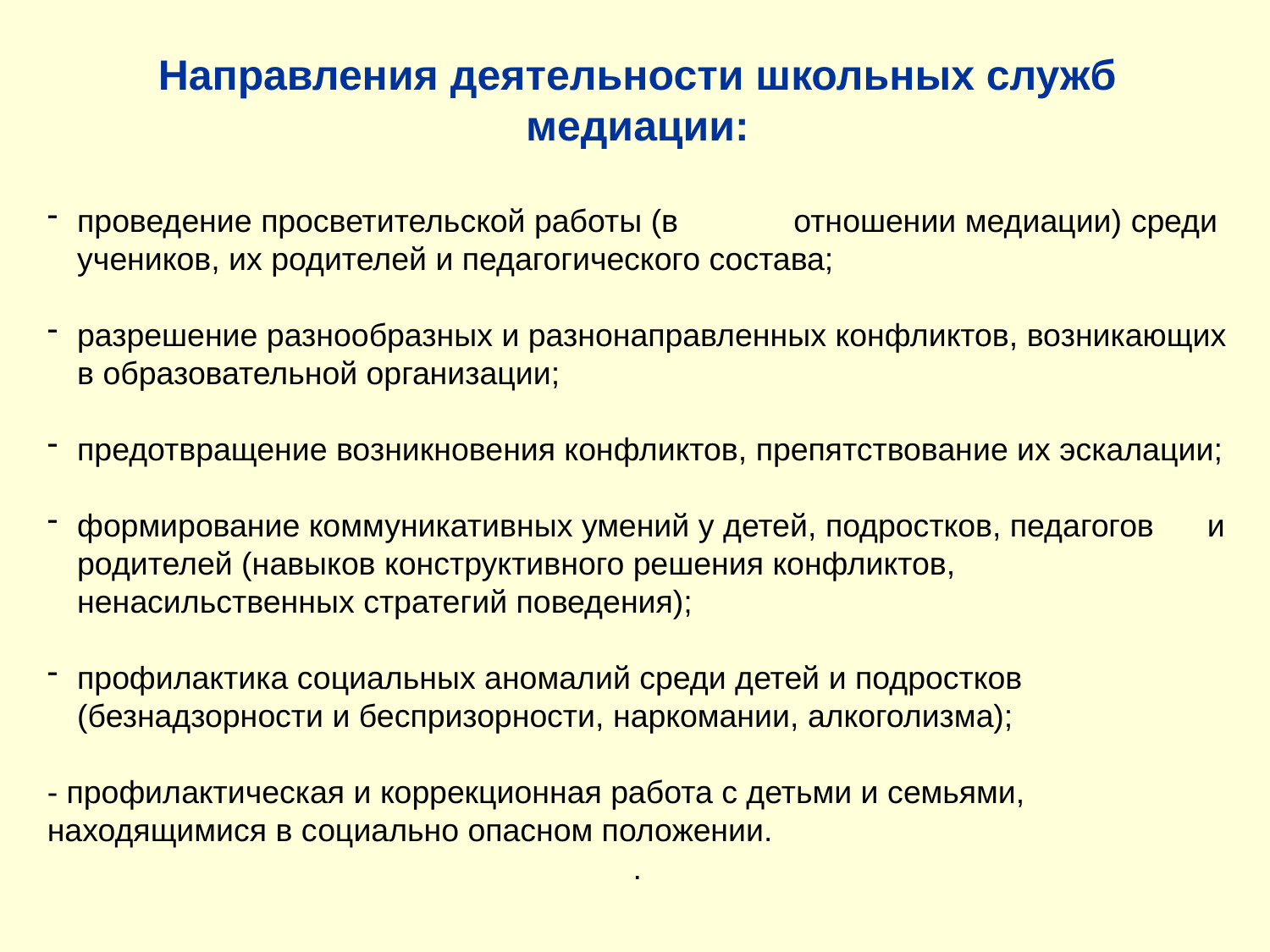

Направления деятельности школьных служб медиации:

проведение просветительской работы (в             отношении медиации) среди учеников, их родителей и педагогического состава;

разрешение разнообразных и разнонаправленных конфликтов, возникающих в образовательной организации;

предотвращение возникновения конфликтов, препятствование их эскалации;

формирование коммуникативных умений у детей, подростков, педагогов      и родителей (навыков конструктивного решения конфликтов, ненасильственных стратегий поведения);

профилактика социальных аномалий среди детей и подростков (безнадзорности и беспризорности, наркомании, алкоголизма);

- профилактическая и коррекционная работа с детьми и семьями, находящимися в социально опасном положении.
.